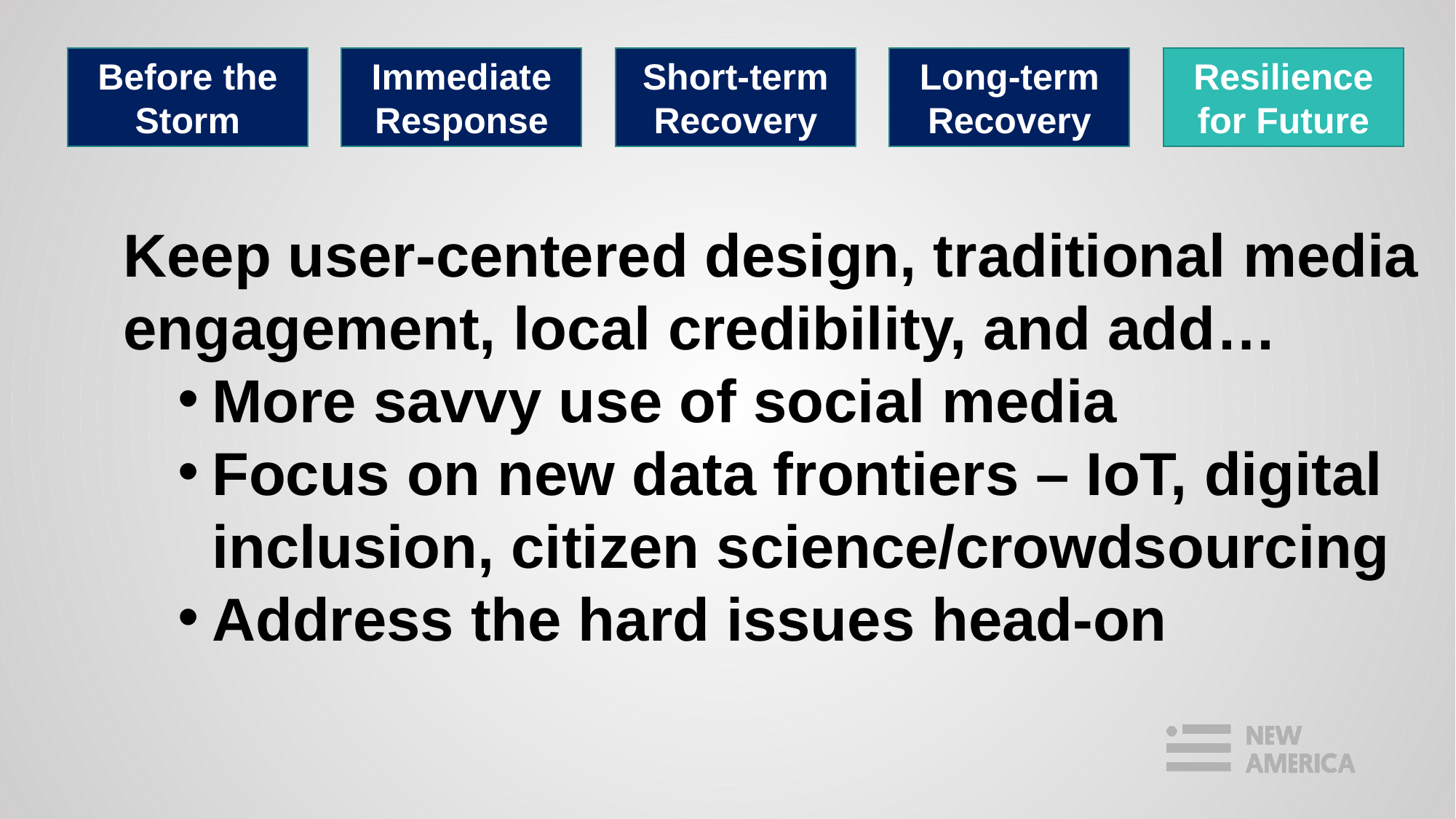

Before the
Storm
Immediate
Response
Short-term Recovery
Long-term Recovery
Resilience for Future
Keep user-centered design, traditional media engagement, local credibility, and add…
More savvy use of social media
Focus on new data frontiers – IoT, digital inclusion, citizen science/crowdsourcing
Address the hard issues head-on